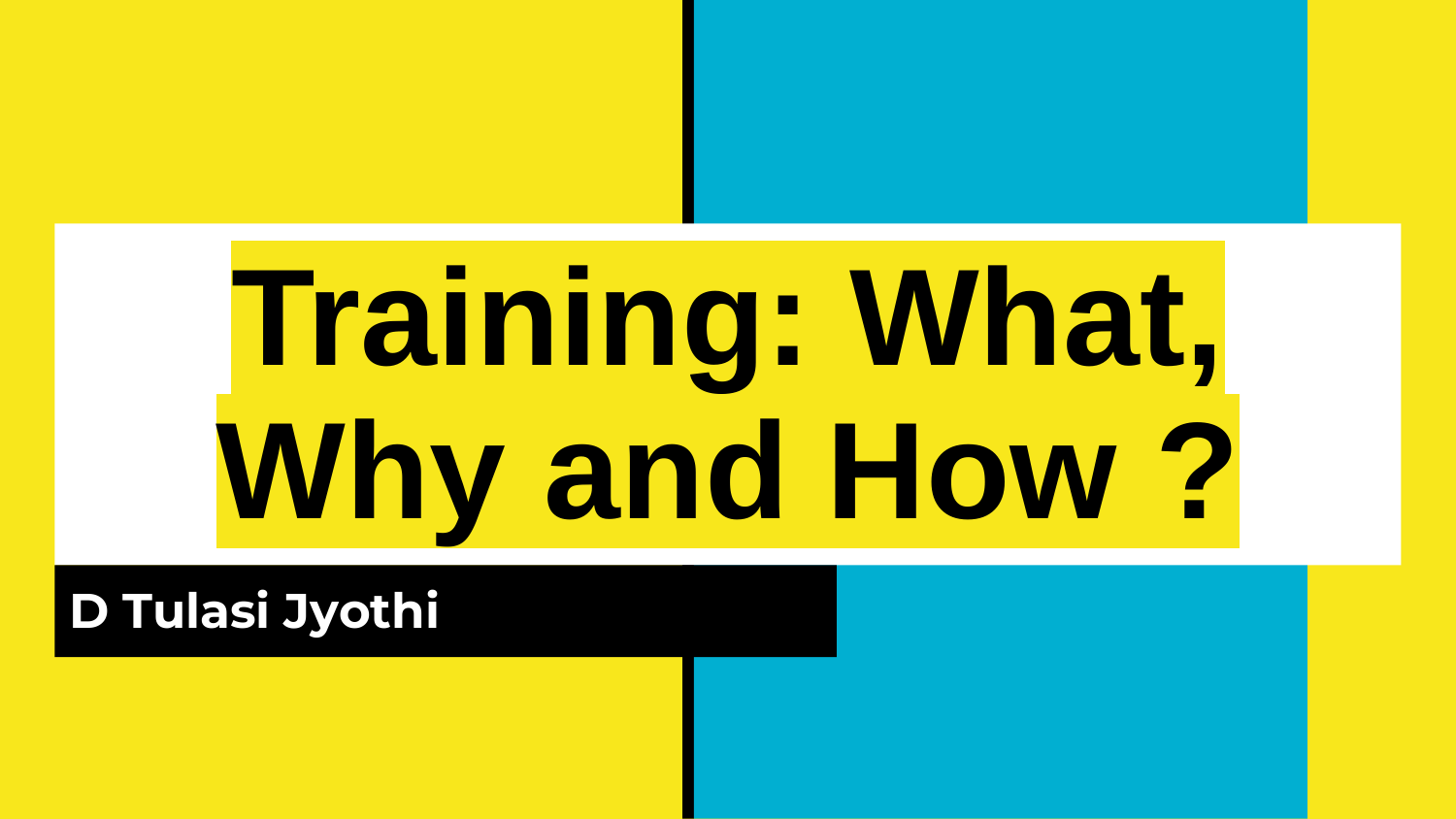

# Training: What, Why and How ?
D Tulasi Jyothi